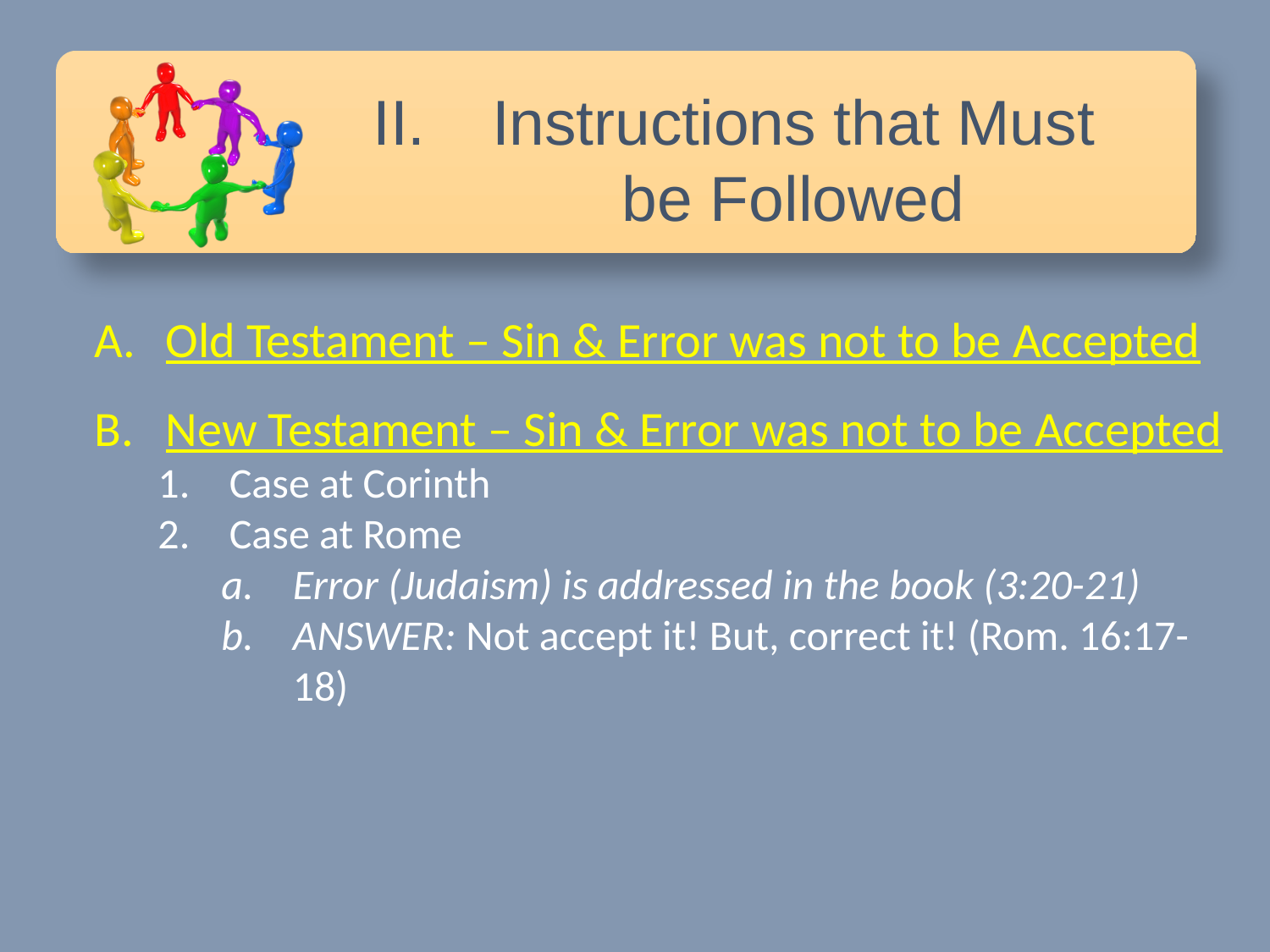

Instructions that Must be Followed
Old Testament – Sin & Error was not to be Accepted

New Testament – Sin & Error was not to be Accepted
Case at Corinth
Case at Rome
Error (Judaism) is addressed in the book (3:20-21)
ANSWER: Not accept it! But, correct it! (Rom. 16:17-18)